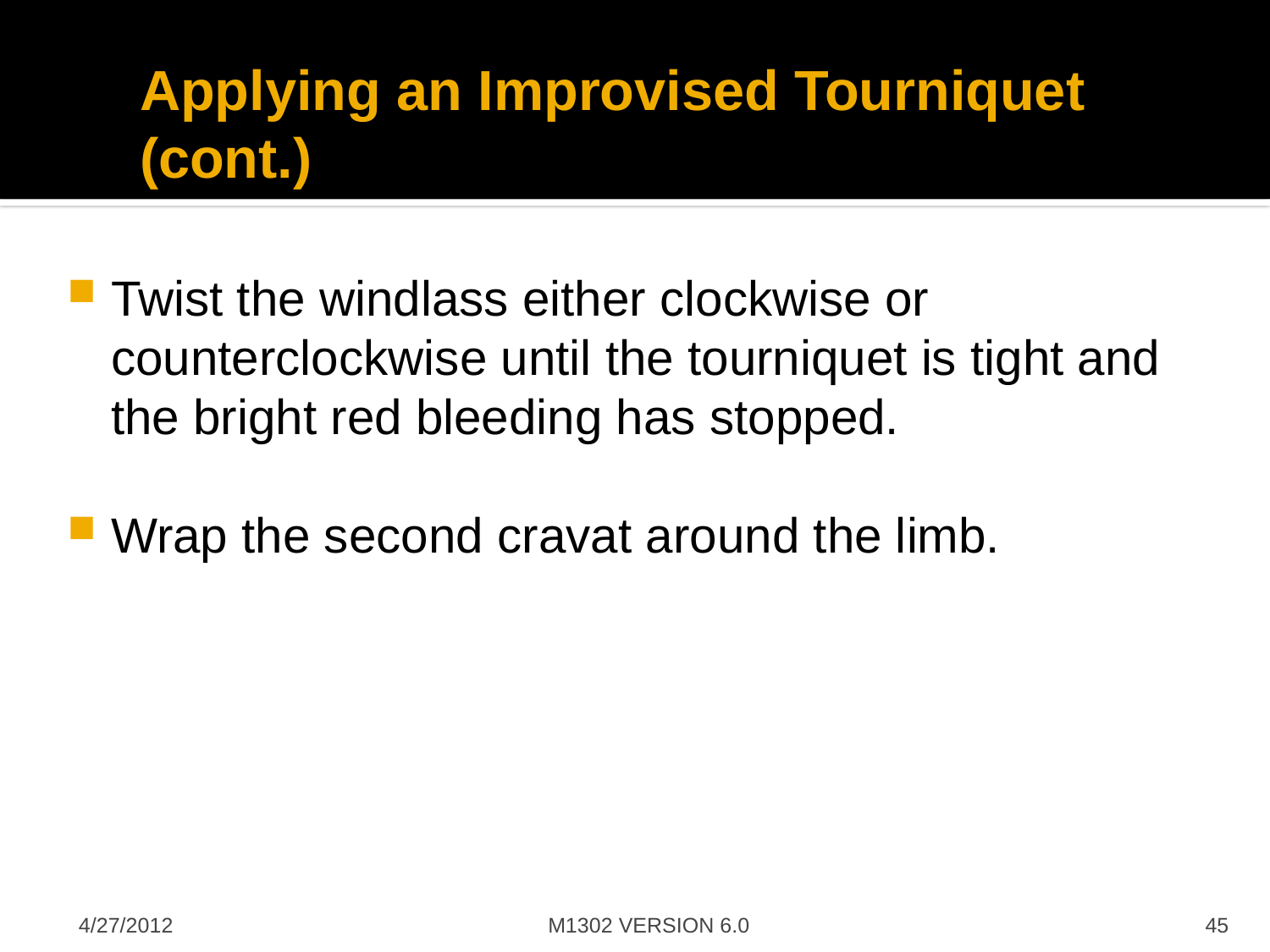

# Applying an Improvised Tourniquet (cont.)
Twist the windlass either clockwise or counterclockwise until the tourniquet is tight and the bright red bleeding has stopped.

Wrap the second cravat around the limb.
M1302 VERSION 6.0
4/27/2012
45